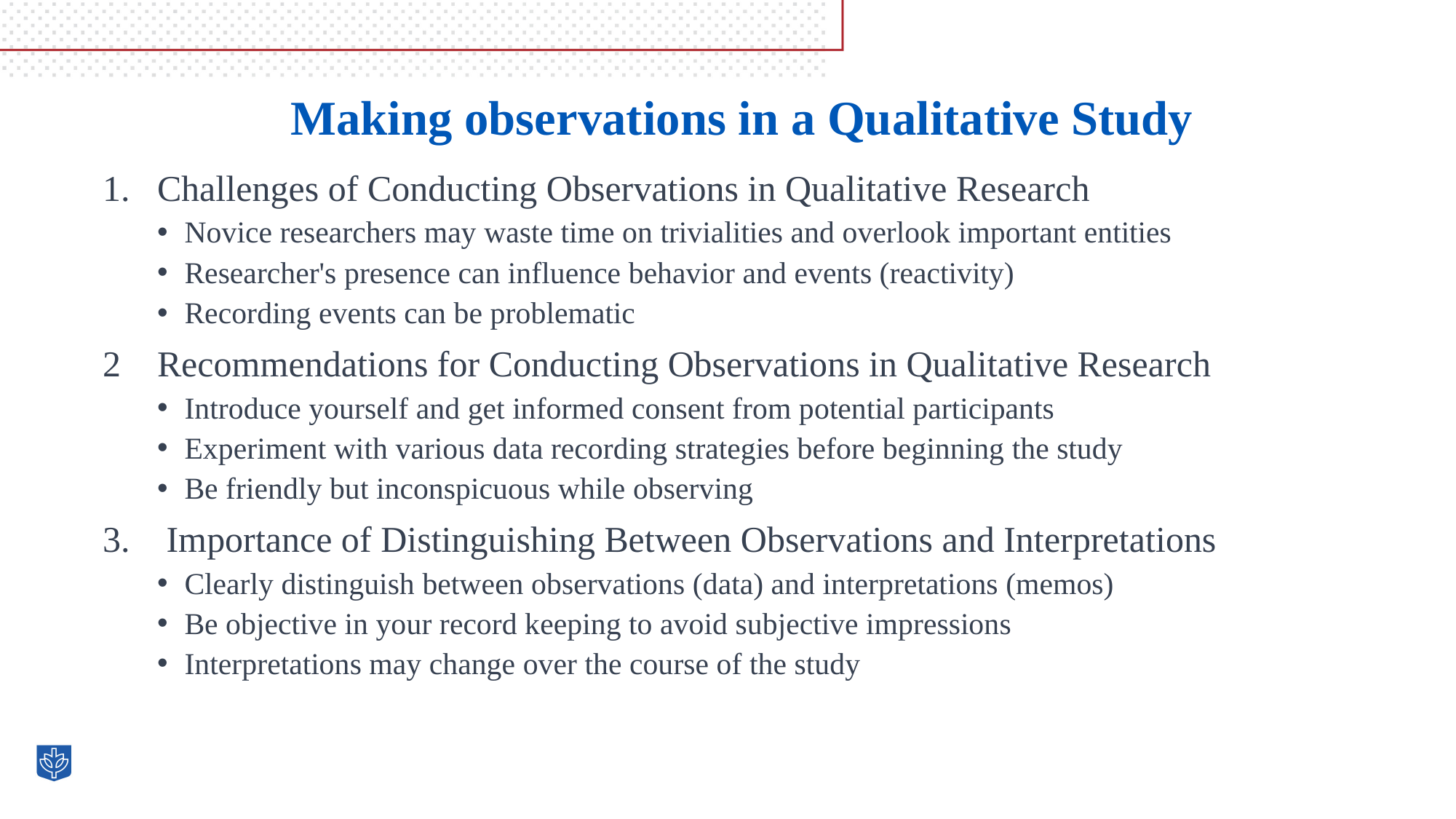

# Making observations in a Qualitative Study
Challenges of Conducting Observations in Qualitative Research
Novice researchers may waste time on trivialities and overlook important entities
Researcher's presence can influence behavior and events (reactivity)
Recording events can be problematic
Recommendations for Conducting Observations in Qualitative Research
Introduce yourself and get informed consent from potential participants
Experiment with various data recording strategies before beginning the study
Be friendly but inconspicuous while observing
3.    Importance of Distinguishing Between Observations and Interpretations
Clearly distinguish between observations (data) and interpretations (memos)
Be objective in your record keeping to avoid subjective impressions
Interpretations may change over the course of the study